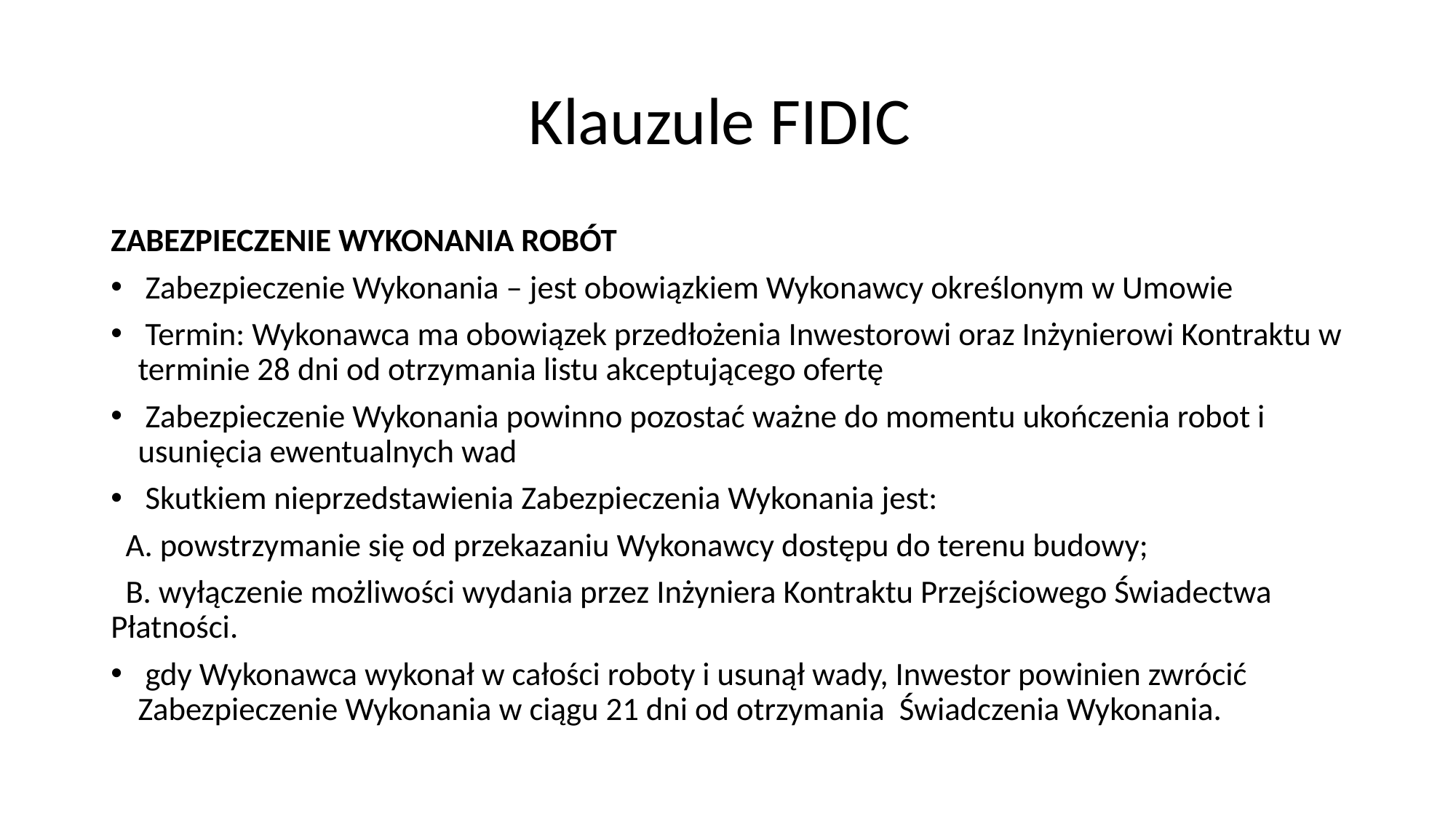

# Klauzule FIDIC
ZABEZPIECZENIE WYKONANIA ROBÓT
 Zabezpieczenie Wykonania – jest obowiązkiem Wykonawcy określonym w Umowie
 Termin: Wykonawca ma obowiązek przedłożenia Inwestorowi oraz Inżynierowi Kontraktu w terminie 28 dni od otrzymania listu akceptującego ofertę
 Zabezpieczenie Wykonania powinno pozostać ważne do momentu ukończenia robot i usunięcia ewentualnych wad
 Skutkiem nieprzedstawienia Zabezpieczenia Wykonania jest:
  A. powstrzymanie się od przekazaniu Wykonawcy dostępu do terenu budowy;
  B. wyłączenie możliwości wydania przez Inżyniera Kontraktu Przejściowego Świadectwa Płatności.
 gdy Wykonawca wykonał w całości roboty i usunął wady, Inwestor powinien zwrócić Zabezpieczenie Wykonania w ciągu 21 dni od otrzymania  Świadczenia Wykonania.